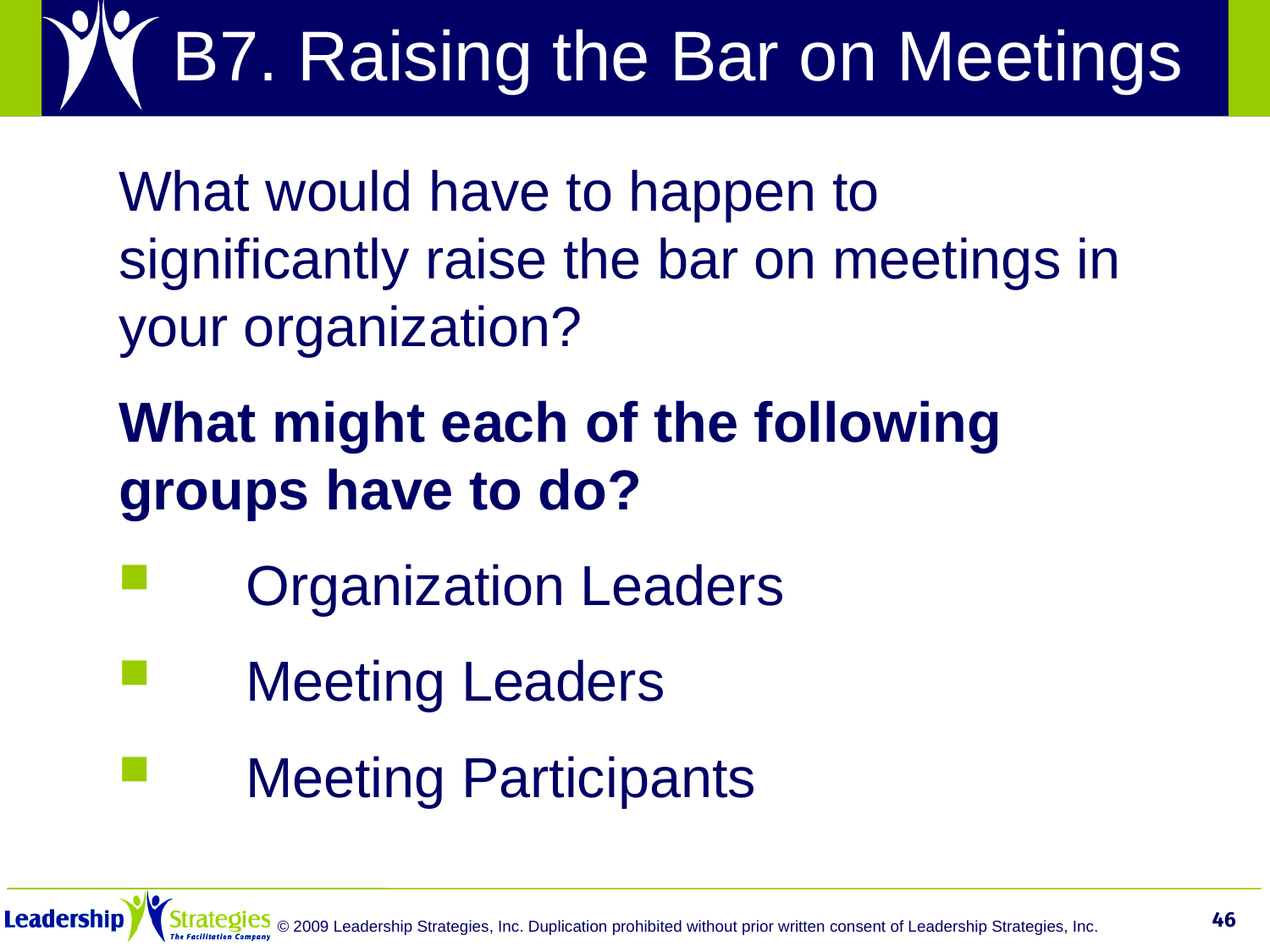

# B7. Raising the Bar on Meetings
What would have to happen to significantly raise the bar on meetings in your organization?
What might each of the following groups have to do?
	Organization Leaders
	Meeting Leaders
	Meeting Participants
46
© 2009 Leadership Strategies, Inc. Duplication prohibited without prior written consent of Leadership Strategies, Inc.